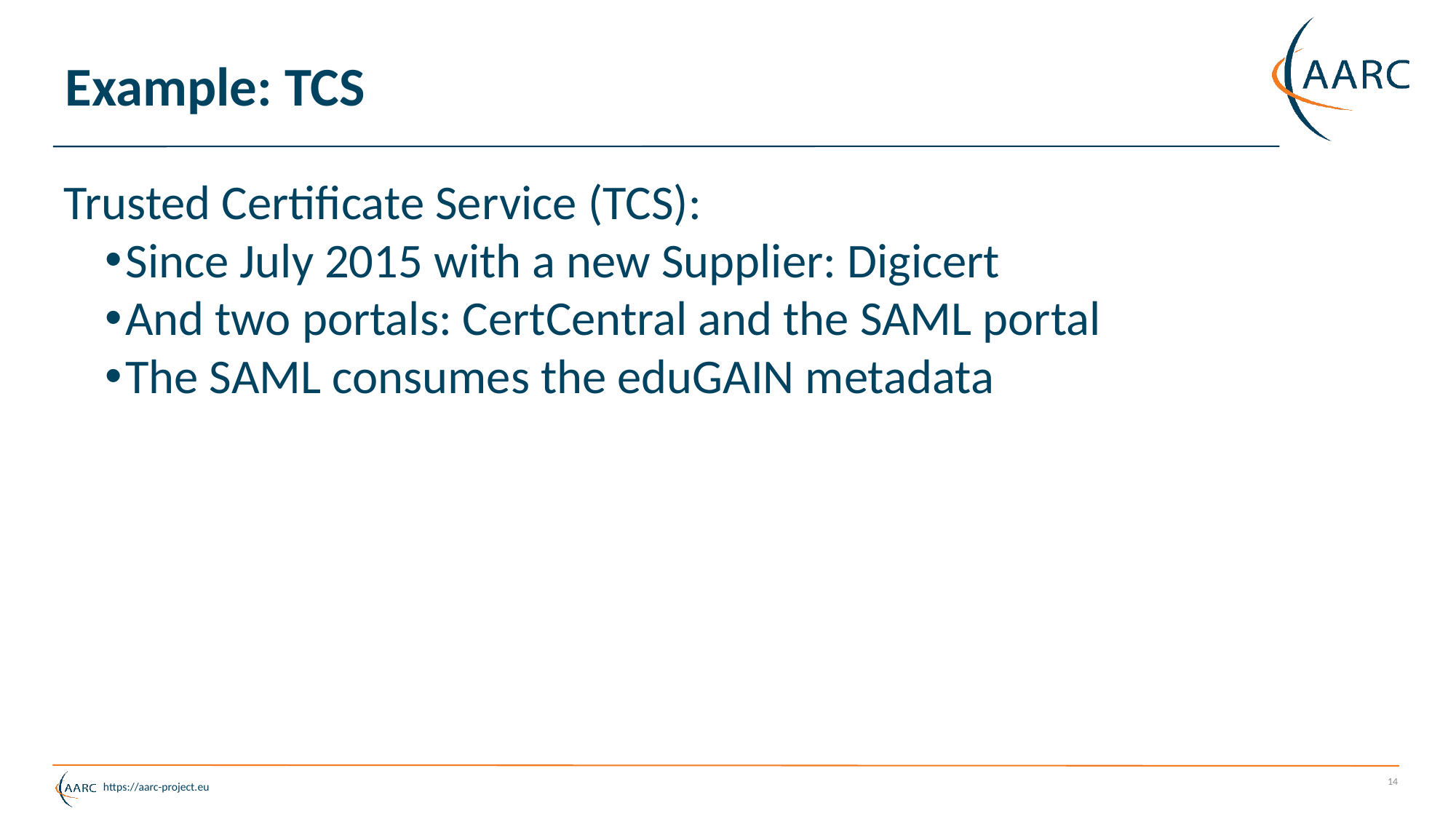

# Example: TCS
Trusted Certificate Service (TCS):
Since July 2015 with a new Supplier: Digicert
And two portals: CertCentral and the SAML portal
The SAML consumes the eduGAIN metadata
14